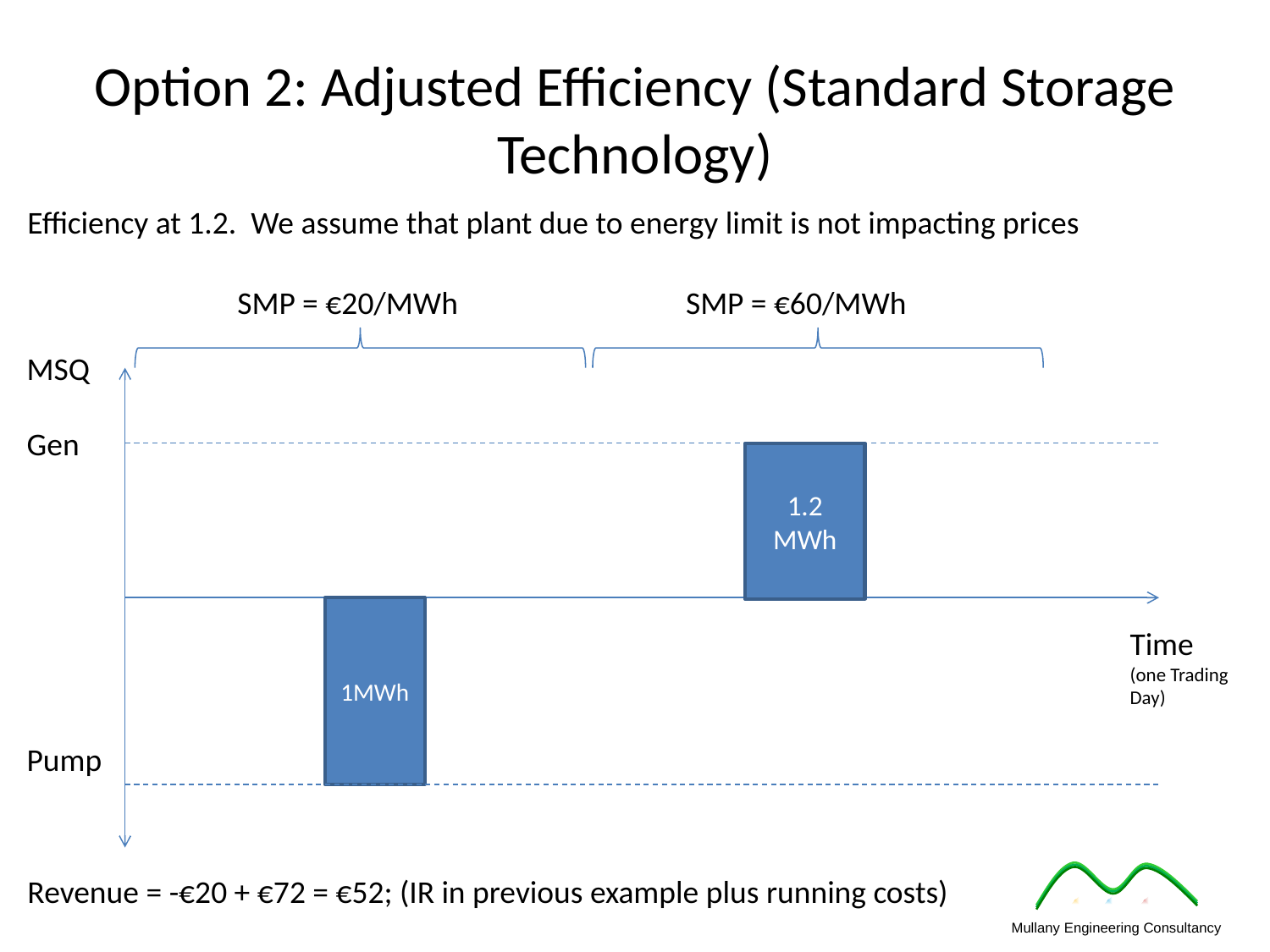

Option 2: Adjusted Efficiency (Standard Storage Technology)

Efficiency at 1.2.  We assume that plant due to energy limit is not impacting prices
SMP = €20/MWh
SMP = €60/MWh
MSQ
Gen
1.2
MWh
1MWh
Time (one Trading Day)
Pump

Mullany Engineering Consultancy
Revenue = -€20 + €72 = €52; (IR in previous example plus running costs)